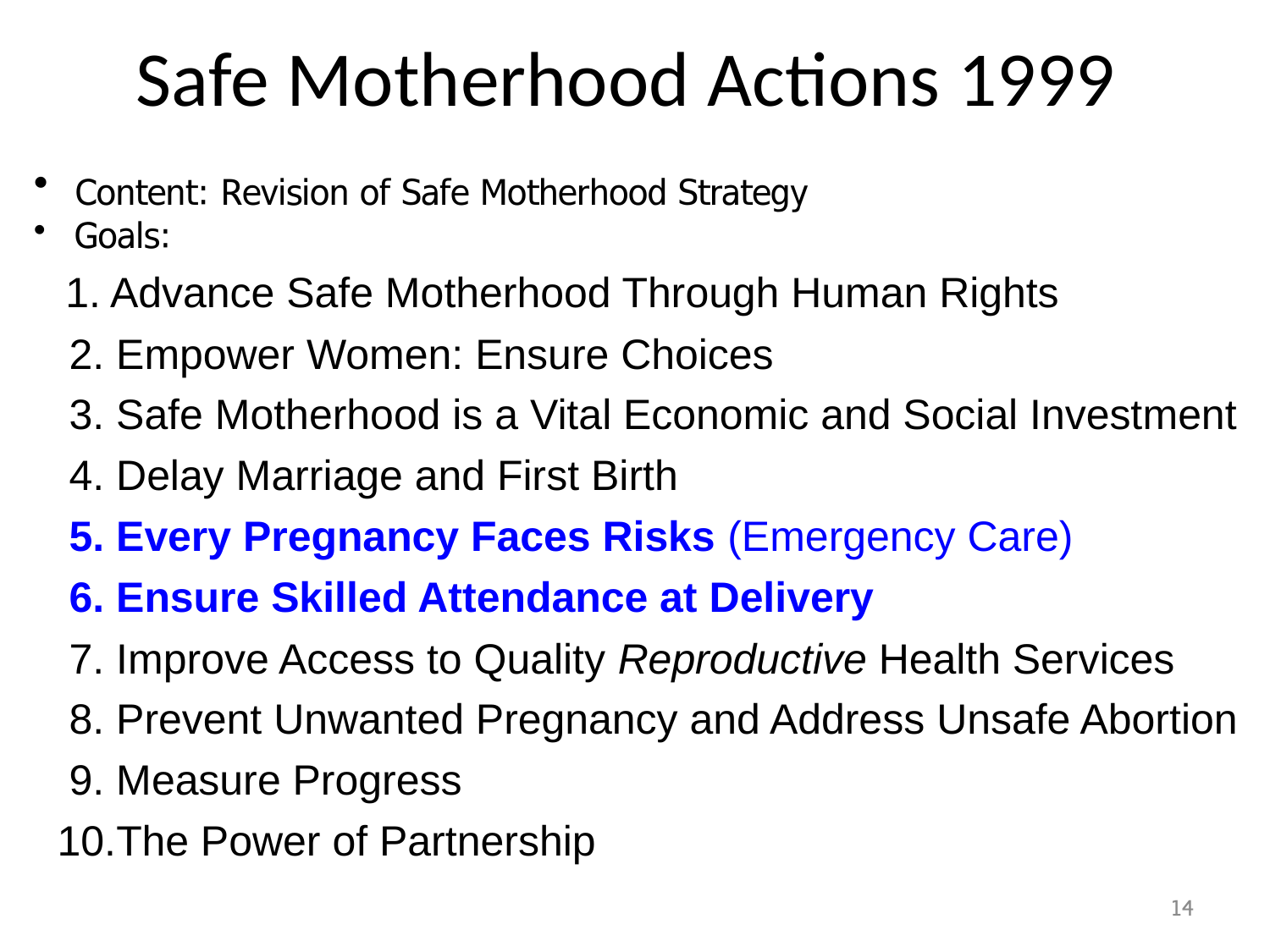

# Safe Motherhood Actions 1999
 Content: Revision of Safe Motherhood Strategy
 Goals:
   1. Advance Safe Motherhood Through Human Rights
   2. Empower Women: Ensure Choices
   3. Safe Motherhood is a Vital Economic and Social Investment
   4. Delay Marriage and First Birth
   5. Every Pregnancy Faces Risks (Emergency Care)
   6. Ensure Skilled Attendance at Delivery
   7. Improve Access to Quality Reproductive Health Services
   8. Prevent Unwanted Pregnancy and Address Unsafe Abortion
   9. Measure Progress
  10.The Power of Partnership
14